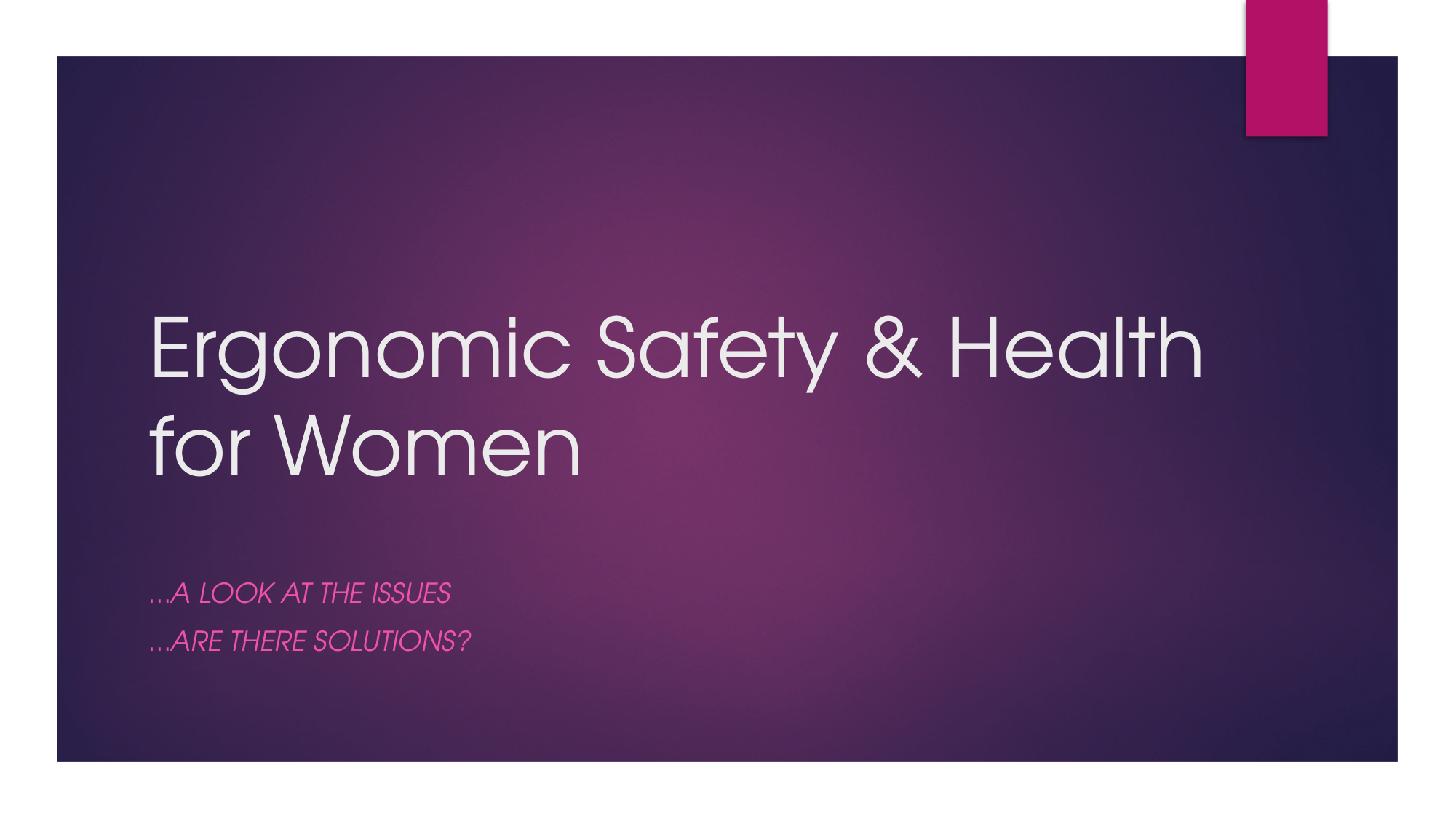

# Ergonomic Safety & Health for Women
…A Look at the Issues
…Are There Solutions?